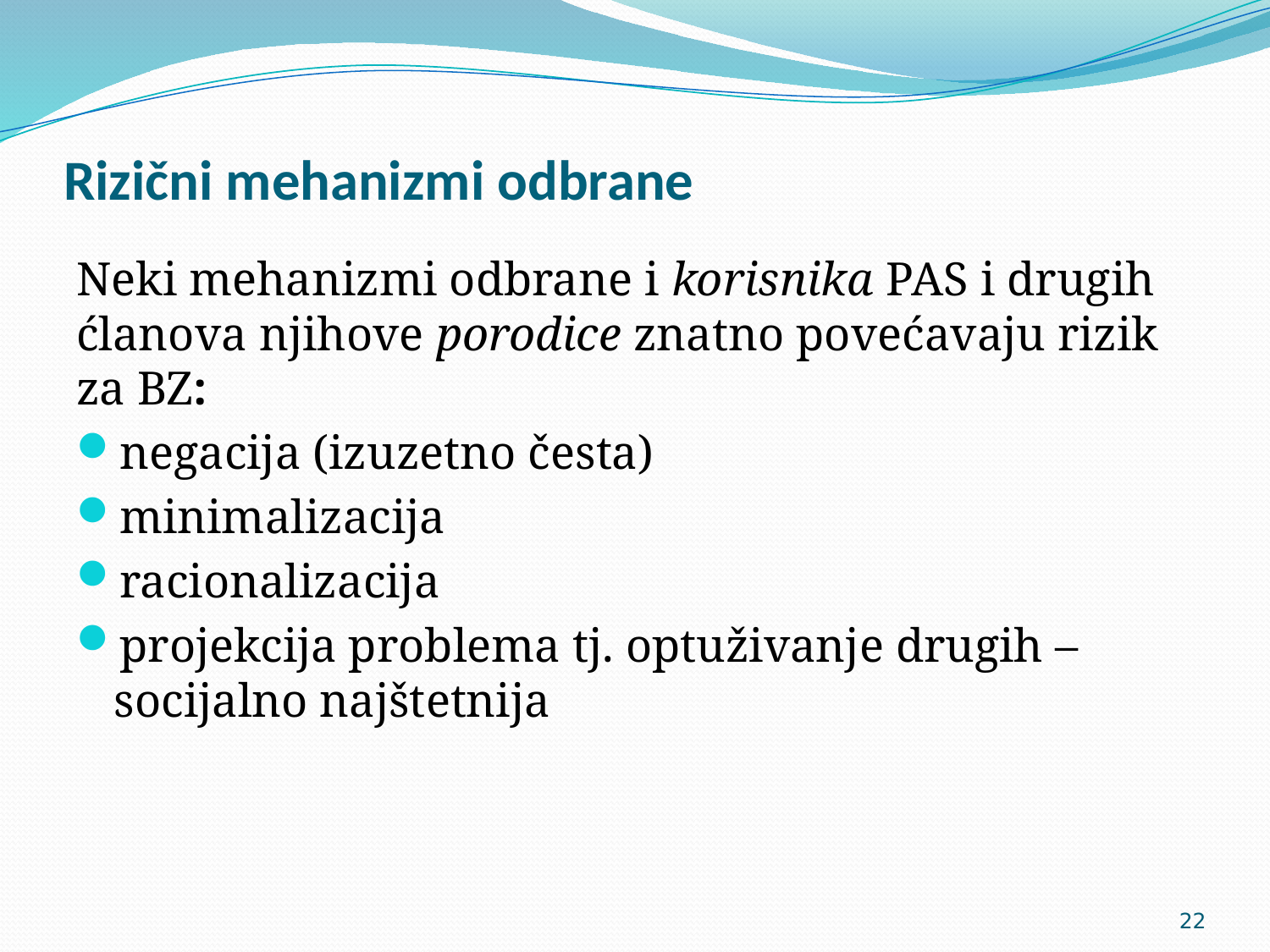

# Rizični mehanizmi odbrane
Neki mehanizmi odbrane i korisnika PAS i drugih ćlanova njihove porodice znatno povećavaju rizik za BZ:
negacija (izuzetno česta)
minimalizacija
racionalizacija
projekcija problema tj. optuživanje drugih – socijalno najštetnija

22